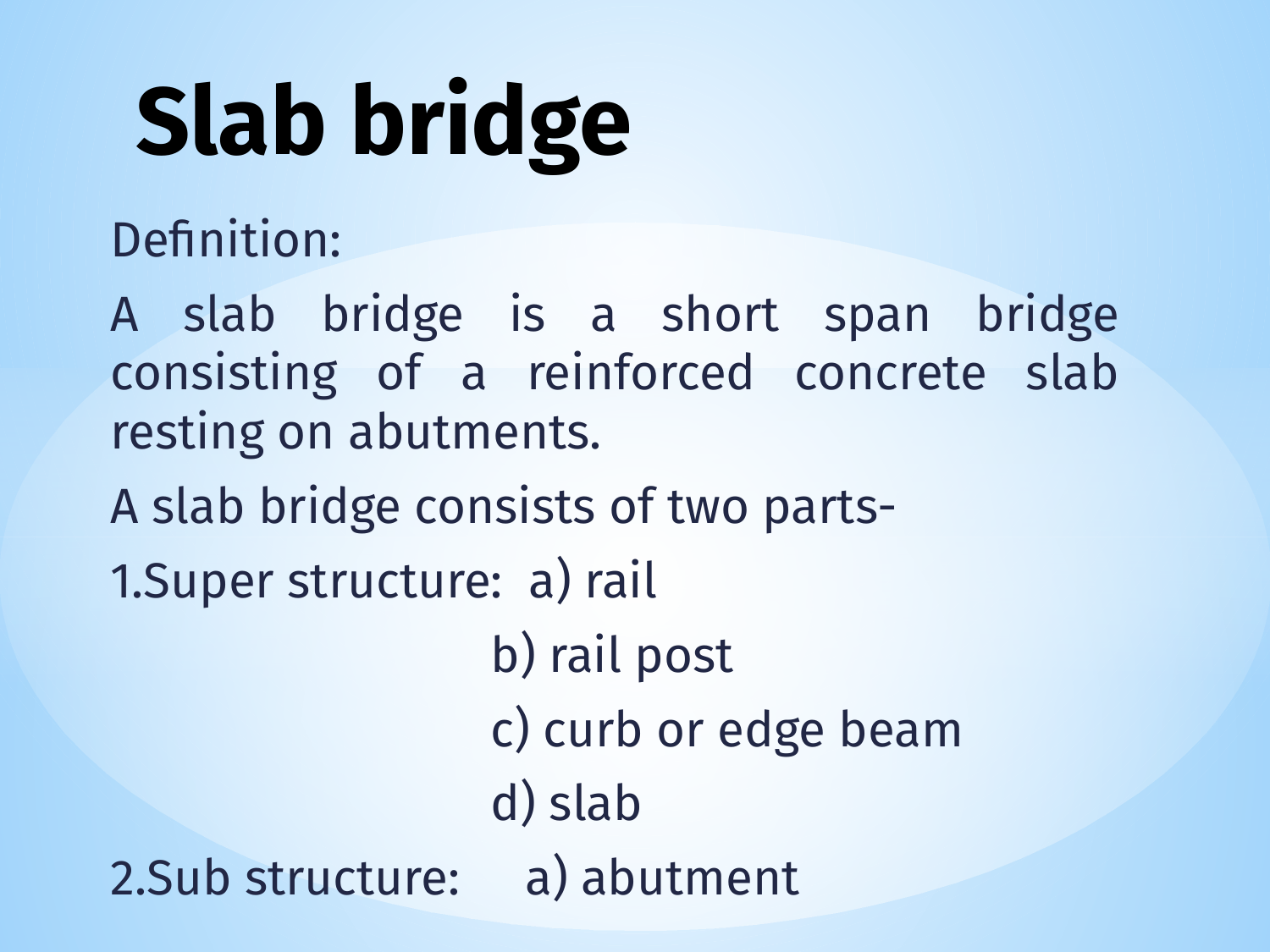

# Slab bridge
Definition:
A slab bridge is a short span bridge consisting of a reinforced concrete slab resting on abutments.
A slab bridge consists of two parts-
1.Super structure:  a) rail
                             b) rail post
                             c) curb or edge beam
                             d) slab
2.Sub structure:     a) abutment